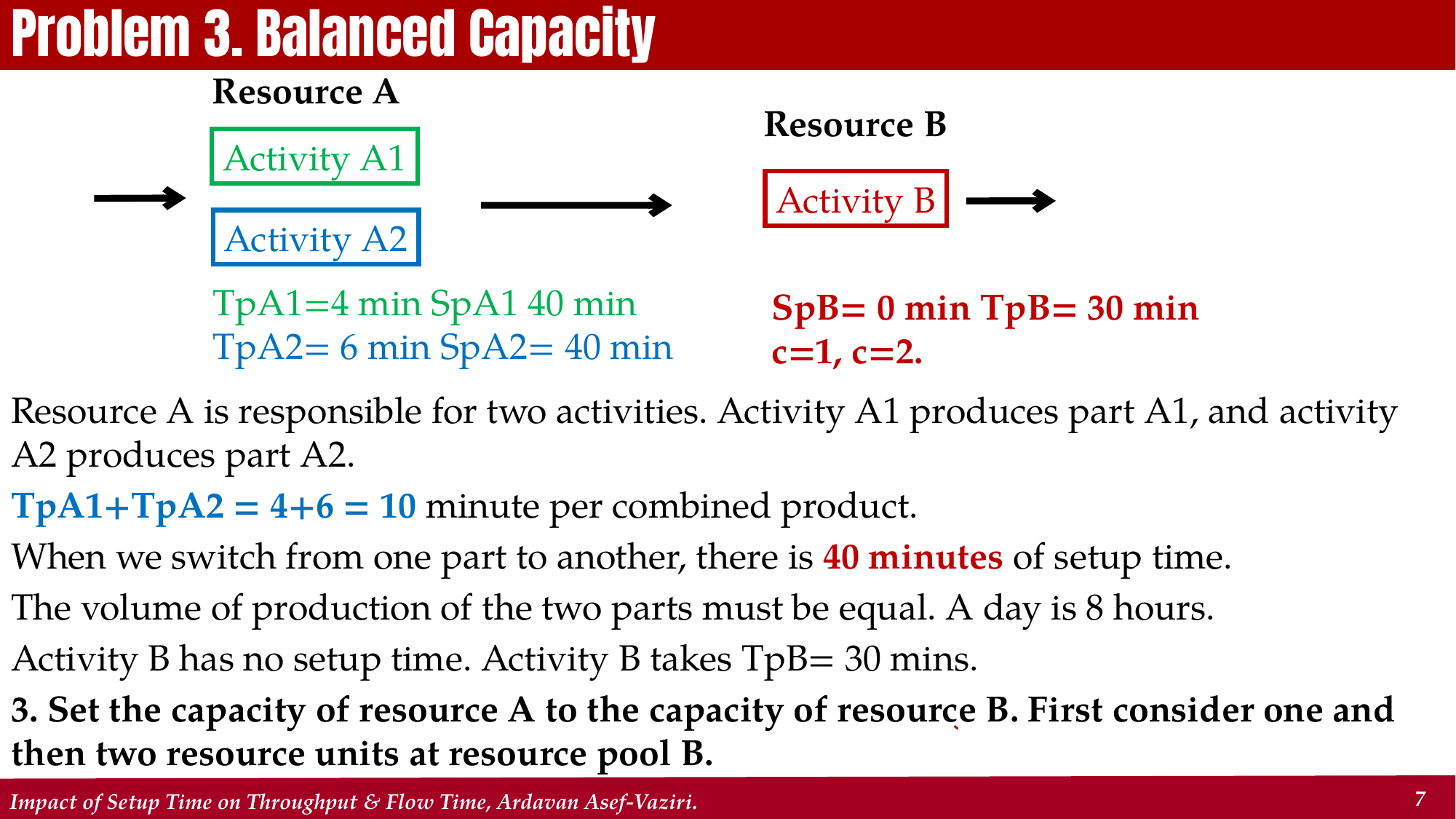

# Problem 3. Balanced Capacity
Resource A
Resource B
Activity A1
Activity B

Activity A2
TpA1=4 min SpA1 40 min
TpA2= 6 min SpA2= 40 min
SpB= 0 min TpB= 30 min
c=1, c=2.
Resource A is responsible for two activities. Activity A1 produces part A1, and activity A2 produces part A2.
TpA1+TpA2 = 4+6 = 10 minute per combined product.
When we switch from one part to another, there is 40 minutes of setup time.
The volume of production of the two parts must be equal. A day is 8 hours.
Activity B has no setup time. Activity B takes TpB= 30 mins.
3. Set the capacity of resource A to the capacity of resource B. First consider one and then two resource units at resource pool B.